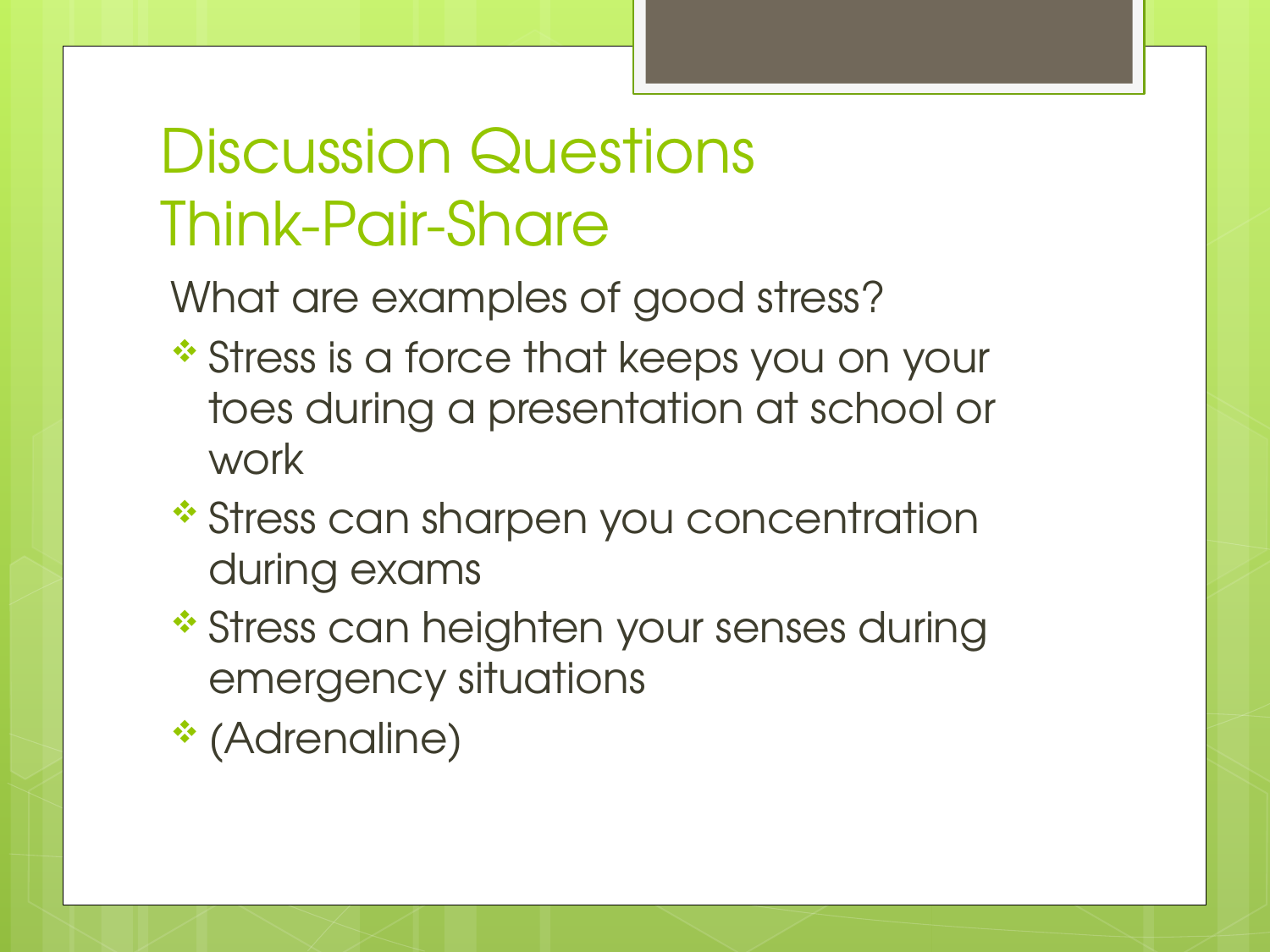

# Discussion Questions Think-Pair-Share
What are examples of good stress?
Stress is a force that keeps you on your toes during a presentation at school or work
Stress can sharpen you concentration during exams
Stress can heighten your senses during emergency situations
(Adrenaline)